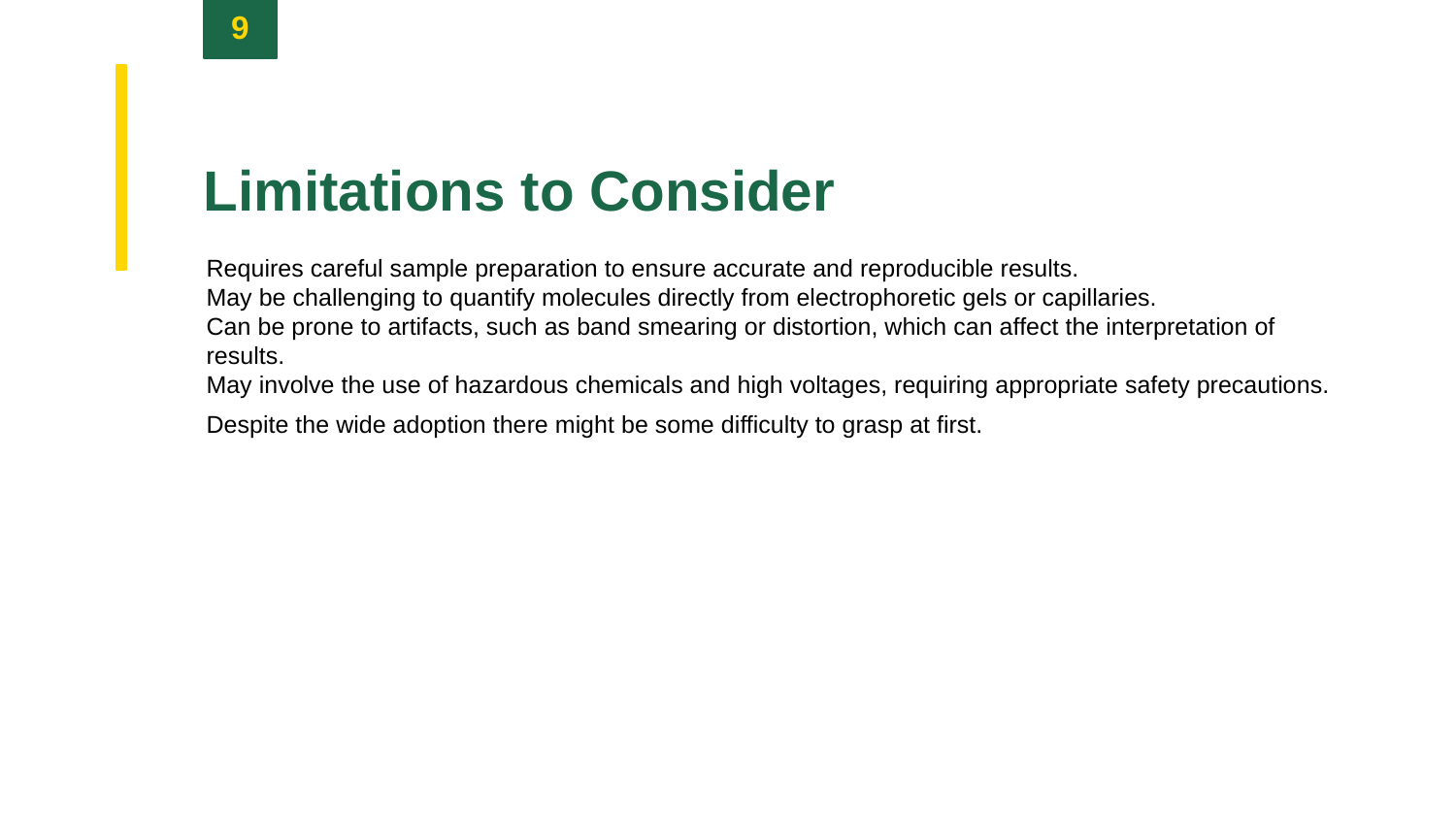

9

Limitations to Consider
Requires careful sample preparation to ensure accurate and reproducible results.
May be challenging to quantify molecules directly from electrophoretic gels or capillaries.
Can be prone to artifacts, such as band smearing or distortion, which can affect the interpretation of results.
May involve the use of hazardous chemicals and high voltages, requiring appropriate safety precautions.
Despite the wide adoption there might be some difficulty to grasp at first.